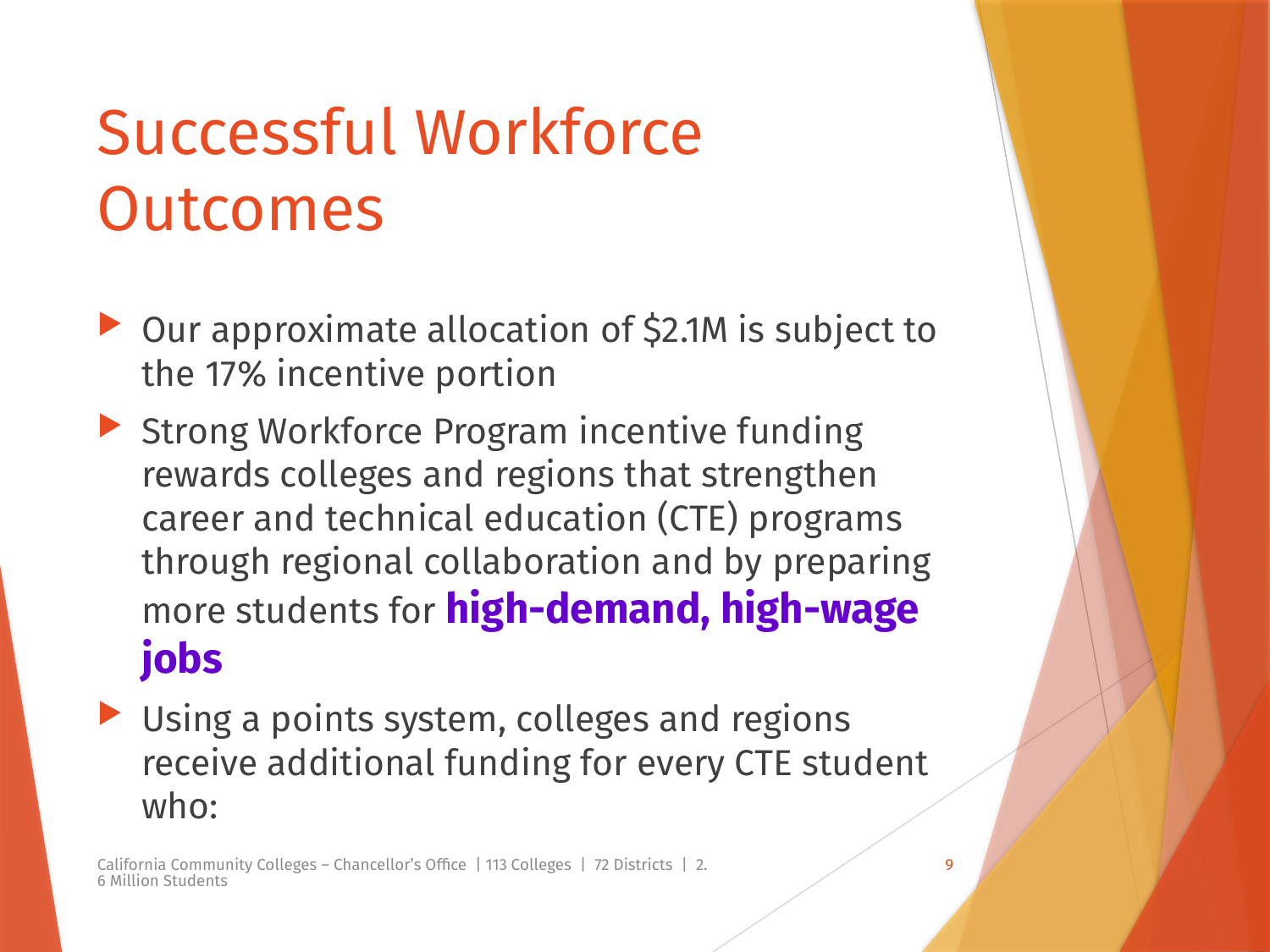

# Successful Workforce Outcomes
Our approximate allocation of $2.1M is subject to the 17% incentive portion
Strong Workforce Program incentive funding rewards colleges and regions that strengthen career and technical education (CTE) programs through regional collaboration and by preparing more students for high-demand, high-wage jobs
Using a points system, colleges and regions receive additional funding for every CTE student who:

California Community Colleges – Chancellor’s Office  | 113 Colleges  |  72 Districts  |  2.6 Million Students
9